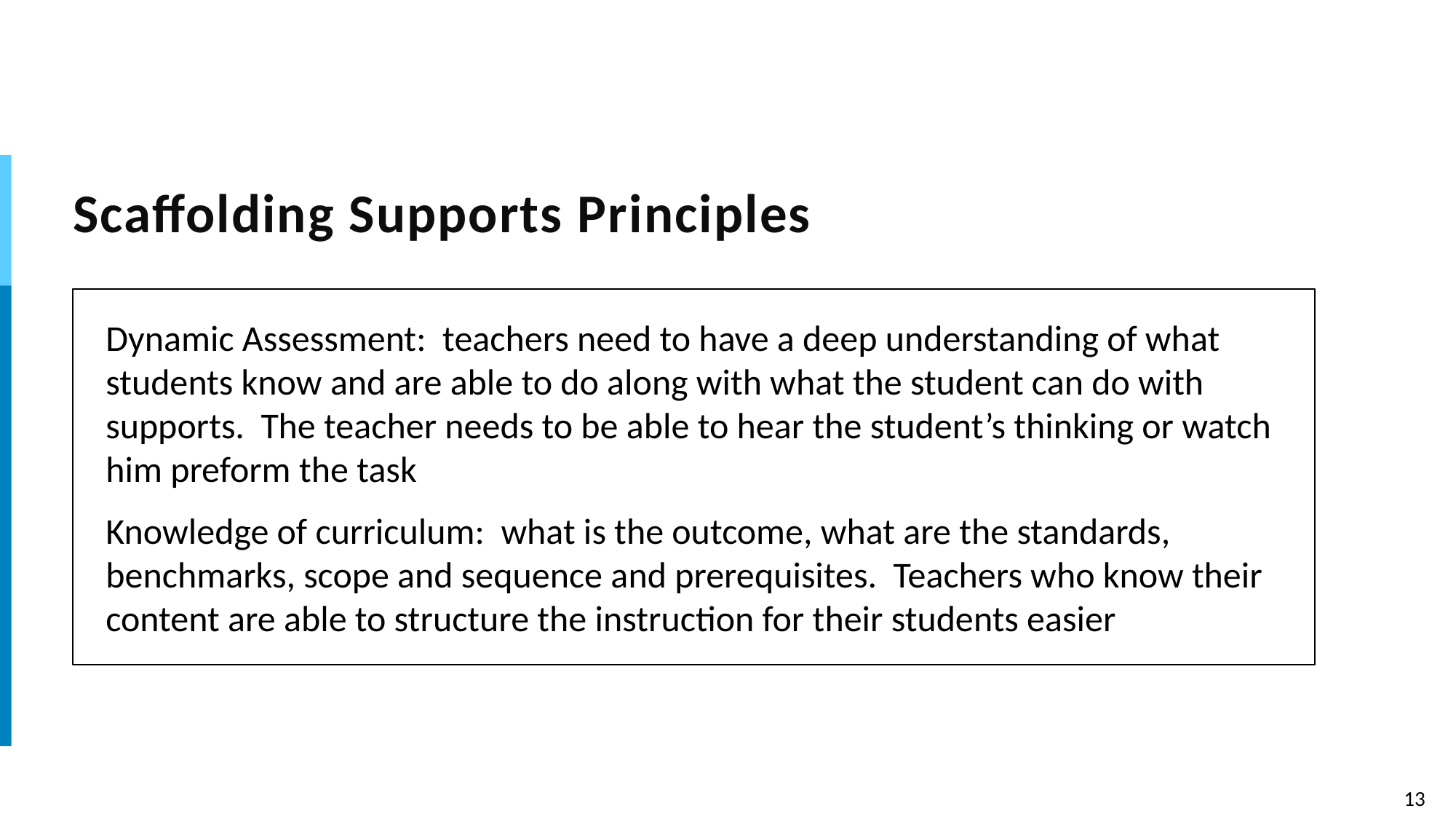

# Scaffolding Supports Principles
Dynamic Assessment:  teachers need to have a deep understanding of what students know and are able to do along with what the student can do with supports.  The teacher needs to be able to hear the student’s thinking or watch him preform the task
Knowledge of curriculum:  what is the outcome, what are the standards,  benchmarks, scope and sequence and prerequisites.  Teachers who know their content are able to structure the instruction for their students easier